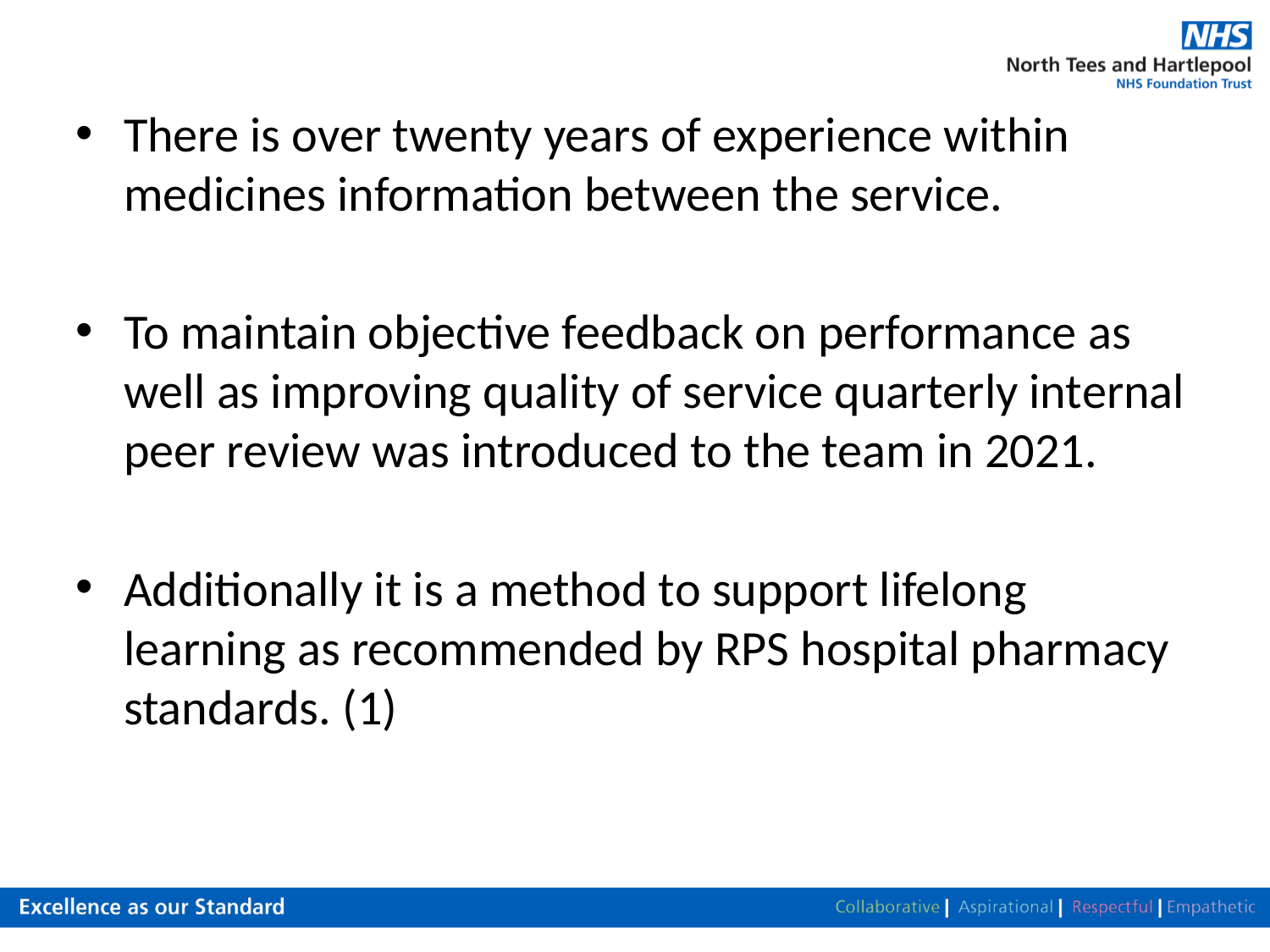

There is over twenty years of experience within medicines information between the service.

To maintain objective feedback on performance as well as improving quality of service quarterly internal peer review was introduced to the team in 2021.

Additionally it is a method to support lifelong learning as recommended by RPS hospital pharmacy standards. (1)